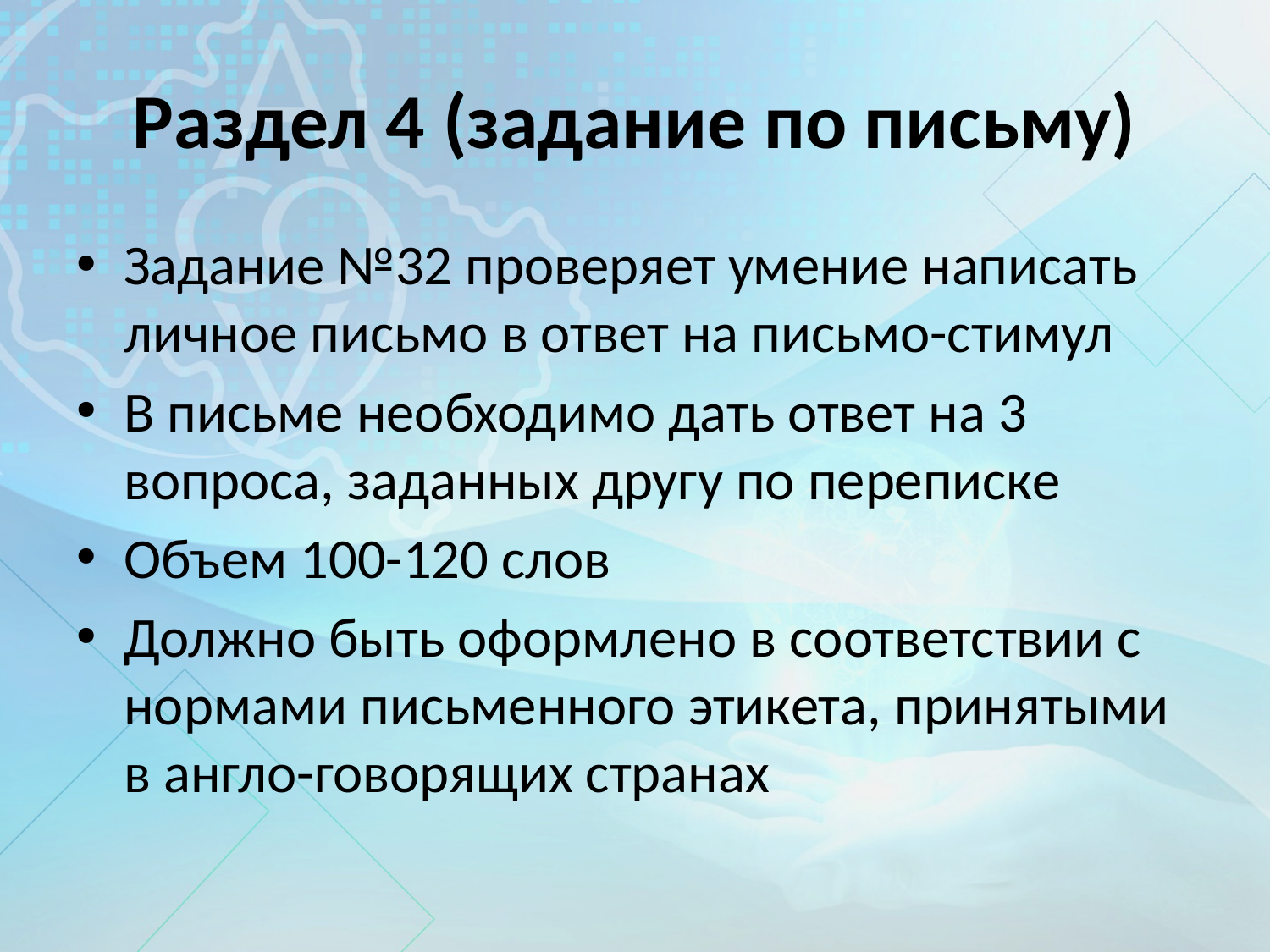

# Раздел 4 (задание по письму)
Задание №32 проверяет умение написать личное письмо в ответ на письмо-стимул
В письме необходимо дать ответ на 3 вопроса, заданных другу по переписке
Объем 100-120 слов
Должно быть оформлено в соответствии с нормами письменного этикета, принятыми в англо-говорящих странах